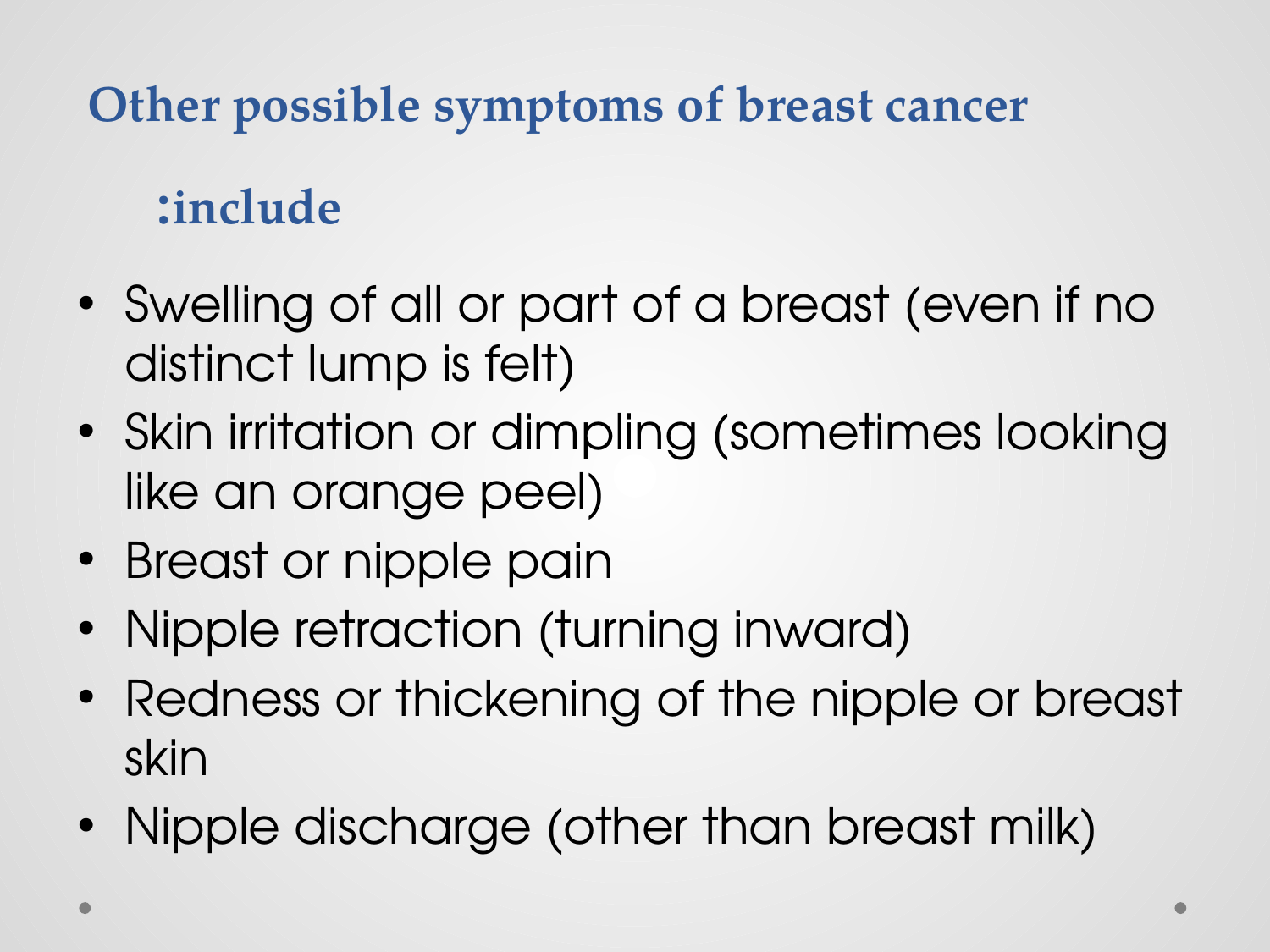

# Other possible symptoms of breast cancer include:
Swelling of all or part of a breast (even if no distinct lump is felt)
Skin irritation or dimpling (sometimes looking like an orange peel)
Breast or nipple pain
Nipple retraction (turning inward)
Redness or thickening of the nipple or breast skin
Nipple discharge (other than breast milk)